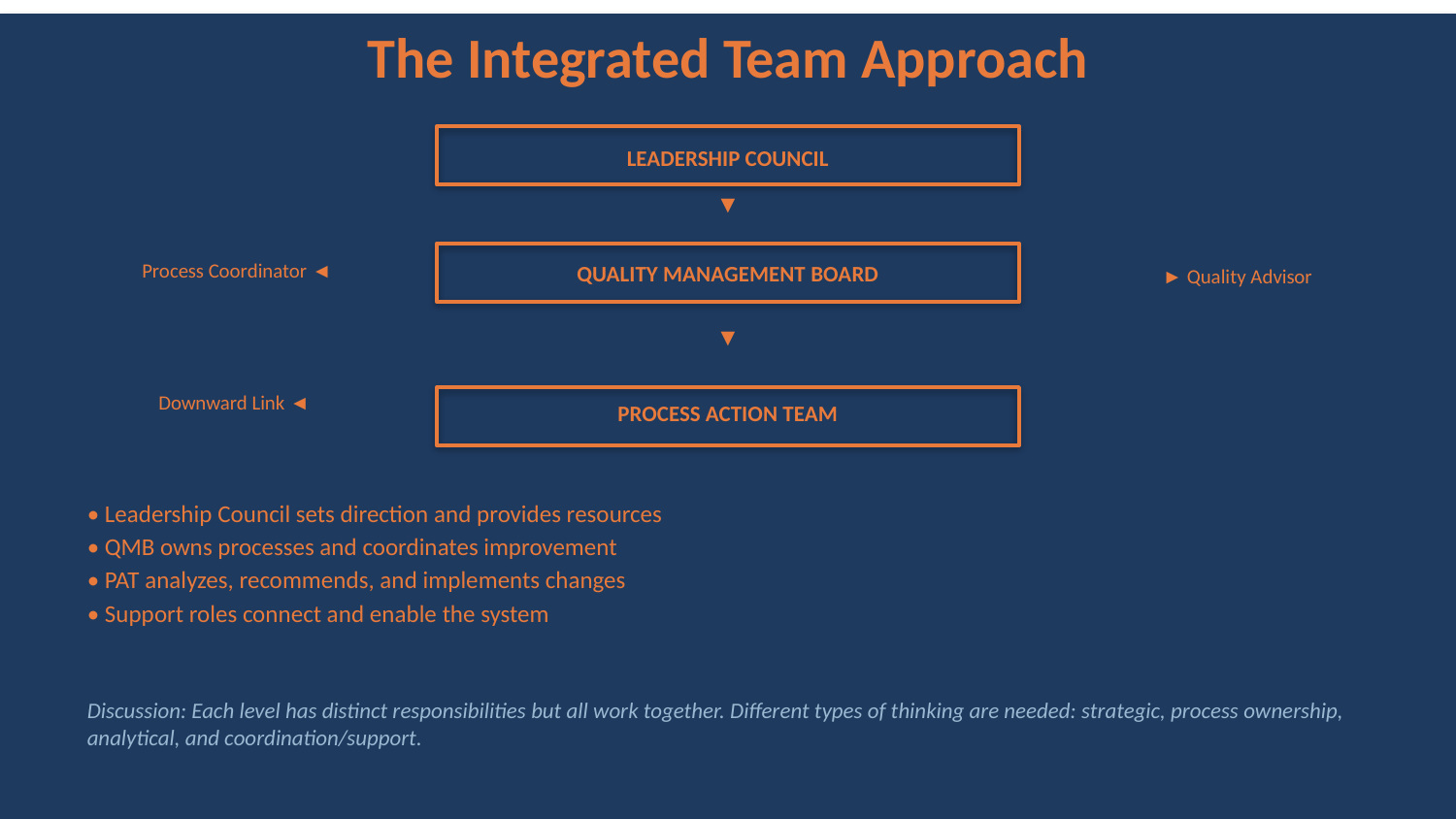

The Integrated Team Approach

LEADERSHIP COUNCIL
▼

Process Coordinator ◄
QUALITY MANAGEMENT BOARD
► Quality Advisor
▼
Downward Link ◄

PROCESS ACTION TEAM
• Leadership Council sets direction and provides resources
• QMB owns processes and coordinates improvement
• PAT analyzes, recommends, and implements changes
• Support roles connect and enable the system
Discussion: Each level has distinct responsibilities but all work together. Different types of thinking are needed: strategic, process ownership, analytical, and coordination/support.